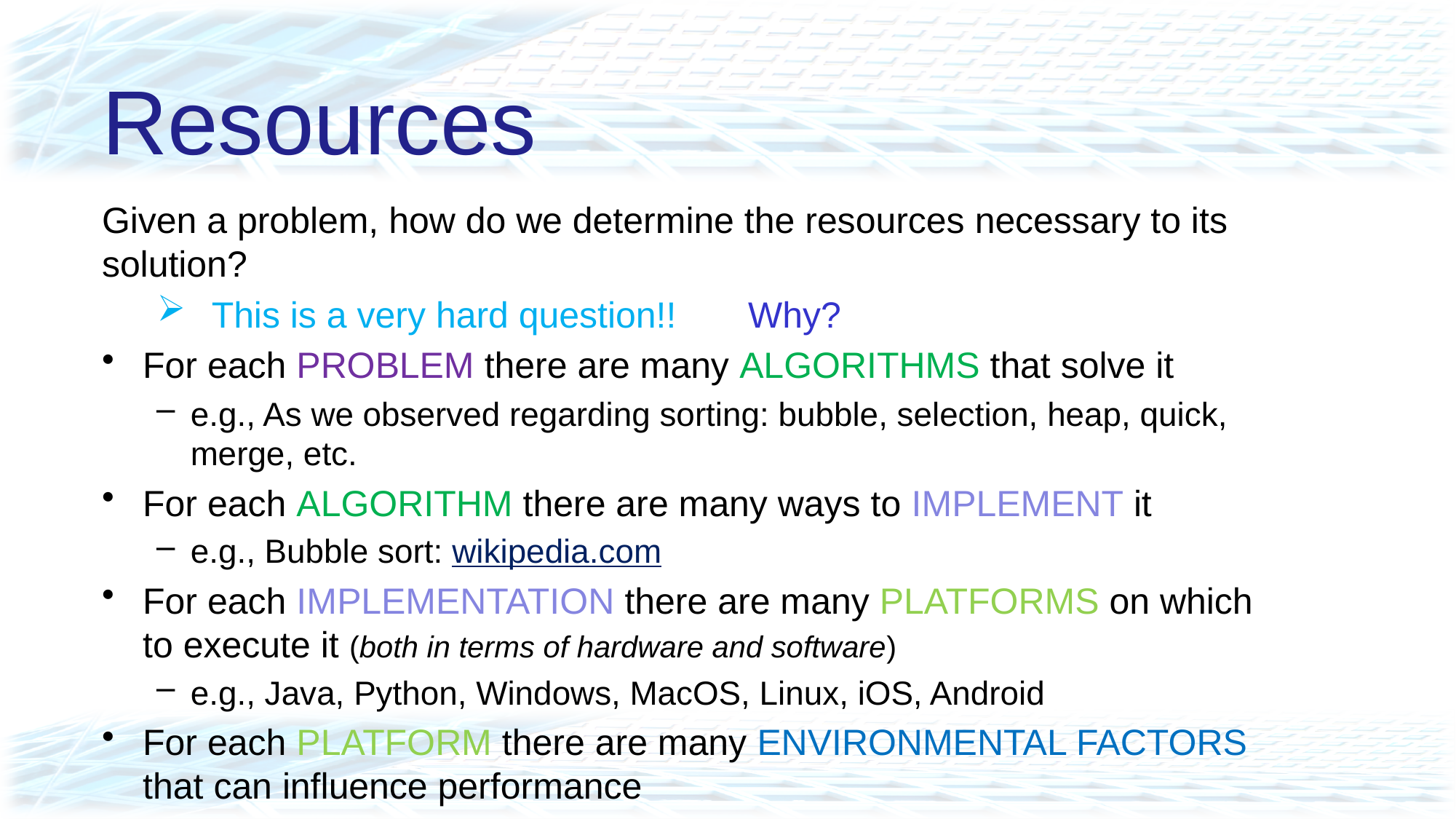

# Resources
Given a problem, how do we determine the resources necessary to its solution?
This is a very hard question!!       Why?
For each problem there are many algorithms that solve it
e.g., As we observed regarding sorting: bubble, selection, heap, quick, merge, etc.
For each algorithm there are many ways to implement it
e.g., Bubble sort: wikipedia.com
For each implementation there are many platforms on which to execute it (both in terms of hardware and software)
e.g., Java, Python, Windows, MacOS, Linux, iOS, Android
For each platform there are many environmental factors that can influence performance
e.g., memory, clock speed, OS load, other running programs